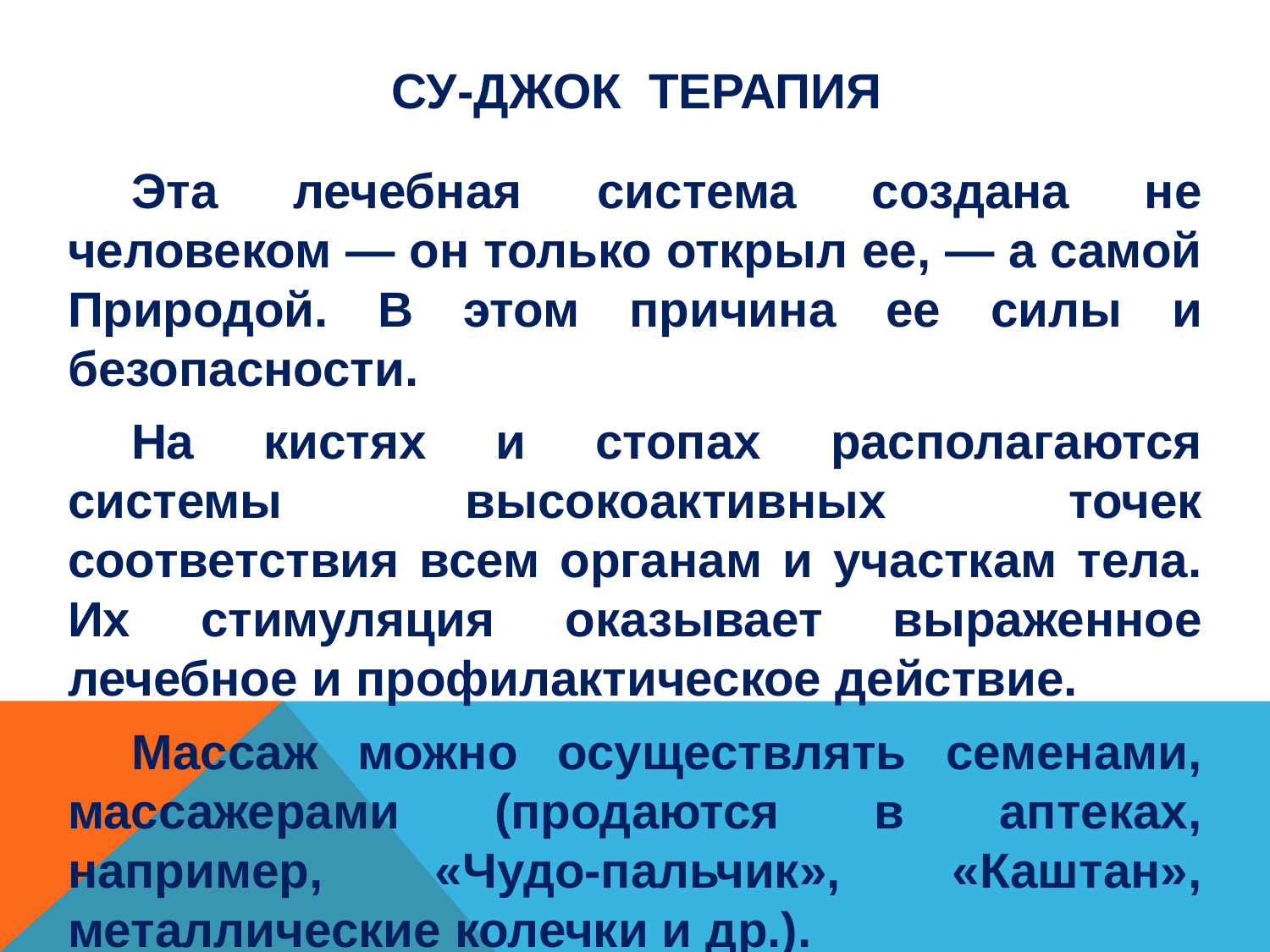

# Су-джок  терапия
Эта лечебная система создана не человеком — он только открыл ее, — а самой Природой. В этом причи­на ее силы и безопасности.
На кистях и стопах располагаются системы высоко­активных точек соответствия всем органам и участкам тела. Их стимуляция оказывает выраженное лечебное и профилактическое действие.
Массаж можно осуществлять семенами, массажерами (продаются в аптеках, например, «Чудо-пальчик», «Каштан», металлические колечки и др.).